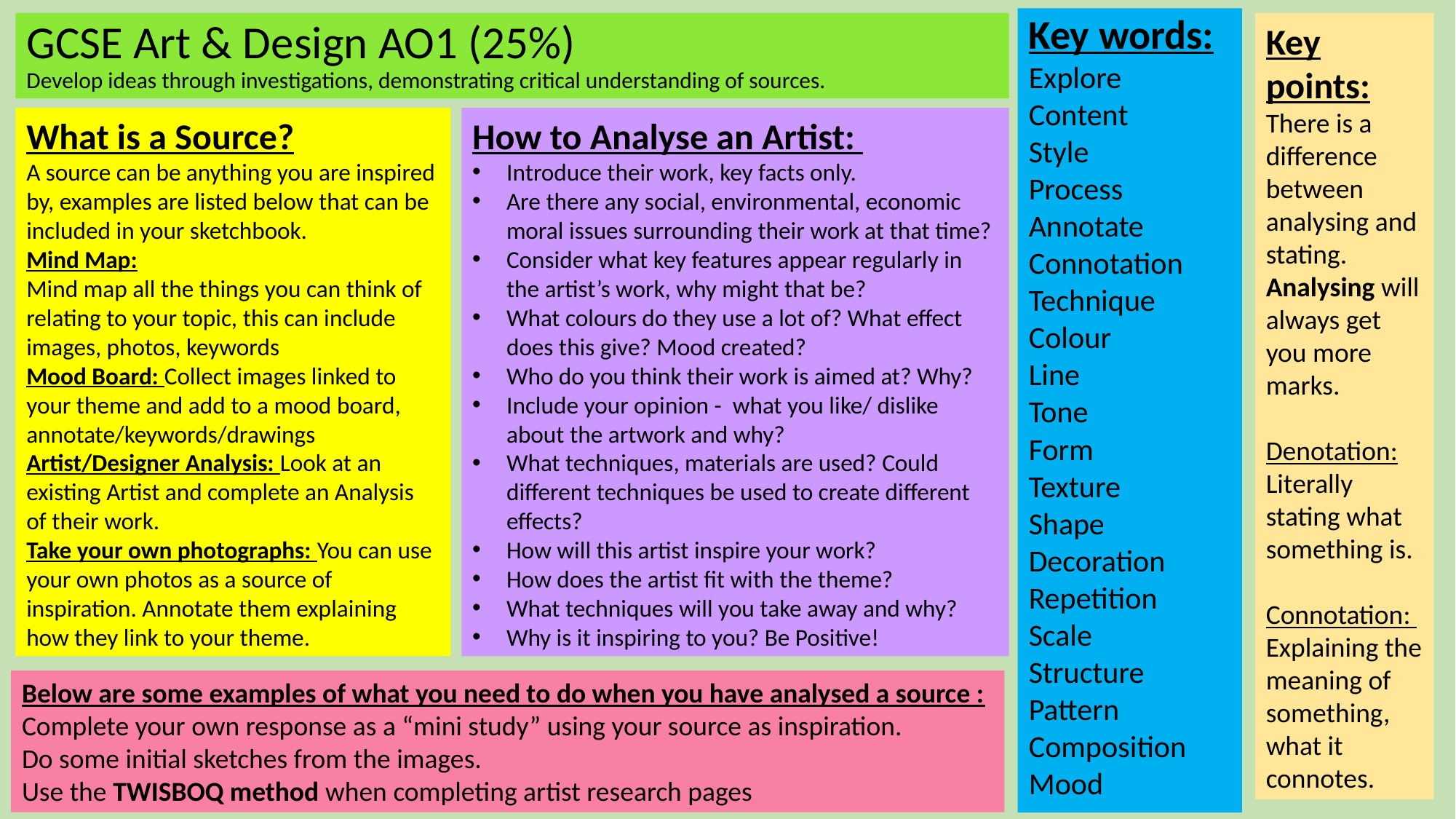

Key words:
Explore
Content
Style
Process
Annotate
Connotation
Technique
Colour
Line
Tone
Form
Texture
Shape
Decoration
Repetition
Scale
Structure
Pattern
Composition
Mood
# GCSE Art & Design AO1 (25%) Develop ideas through investigations, demonstrating critical understanding of sources.
Key points:
There is a difference between analysing and stating. Analysing will always get you more marks.

Denotation: Literally stating what something is.

Connotation:
Explaining the meaning of something, what it connotes.
What is a Source?
A source can be anything you are inspired by, examples are listed below that can be included in your sketchbook.
Mind Map:
Mind map all the things you can think of relating to your topic, this can include images, photos, keywords
Mood Board: Collect images linked to your theme and add to a mood board, annotate/keywords/drawings
Artist/Designer Analysis: Look at an existing Artist and complete an Analysis of their work.
Take your own photographs: You can use your own photos as a source of inspiration. Annotate them explaining how they link to your theme.
How to Analyse an Artist:
Introduce their work, key facts only.
Are there any social, environmental, economic moral issues surrounding their work at that time?
Consider what key features appear regularly in the artist’s work, why might that be?
What colours do they use a lot of? What effect does this give? Mood created?
Who do you think their work is aimed at? Why?
Include your opinion -  what you like/ dislike about the artwork and why?
What techniques, materials are used? Could different techniques be used to create different effects?
How will this artist inspire your work?
How does the artist fit with the theme?
What techniques will you take away and why?
Why is it inspiring to you? Be Positive!
Below are some examples of what you need to do when you have analysed a source :
Complete your own response as a “mini study” using your source as inspiration.
Do some initial sketches from the images.
Use the TWISBOQ method when completing artist research pages